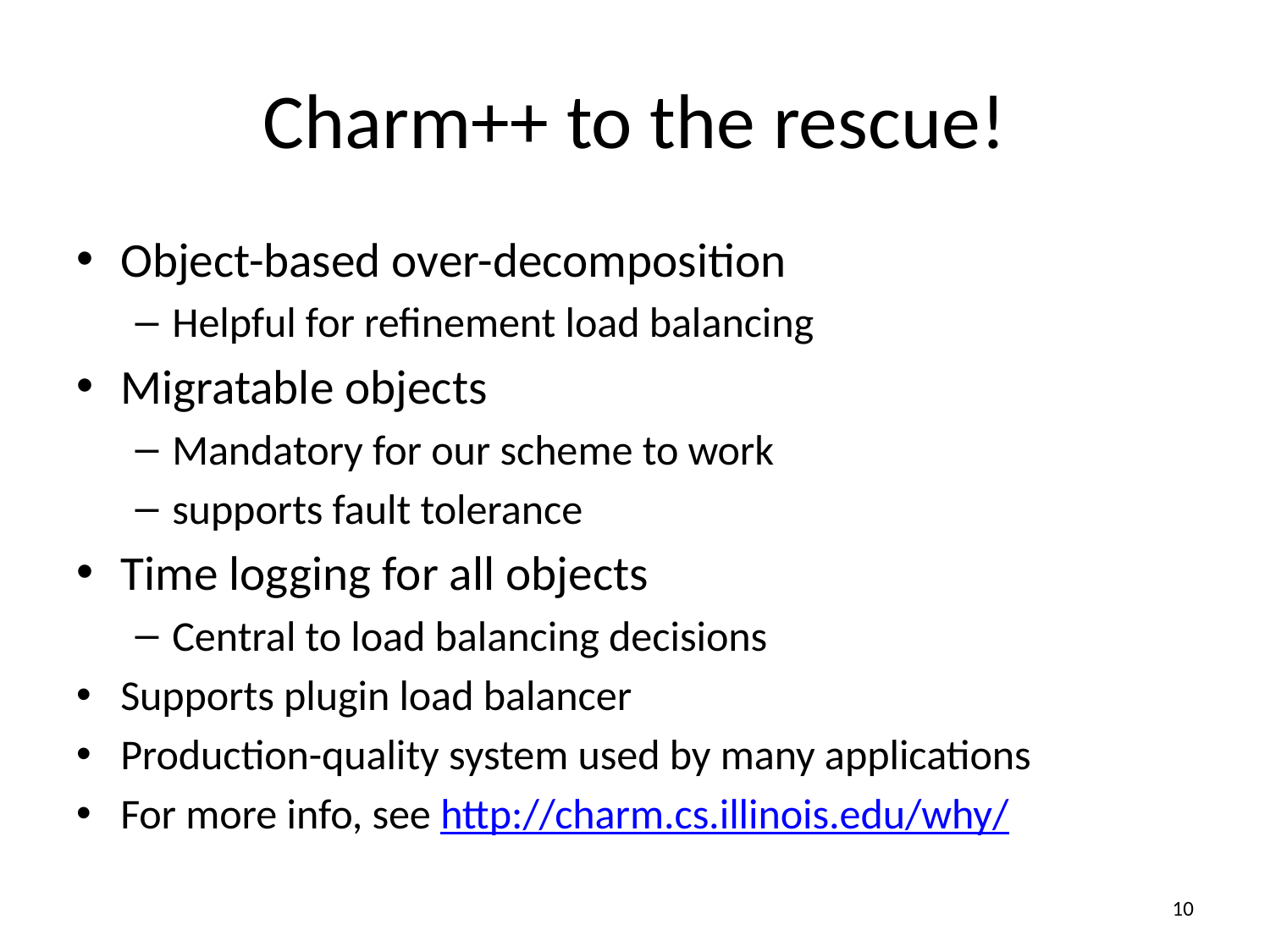

# Charm++ to the rescue!
Object-based over-decomposition
Helpful for refinement load balancing
Migratable objects
Mandatory for our scheme to work
supports fault tolerance
Time logging for all objects
Central to load balancing decisions
Supports plugin load balancer
Production-quality system used by many applications
For more info, see http://charm.cs.illinois.edu/why/

10